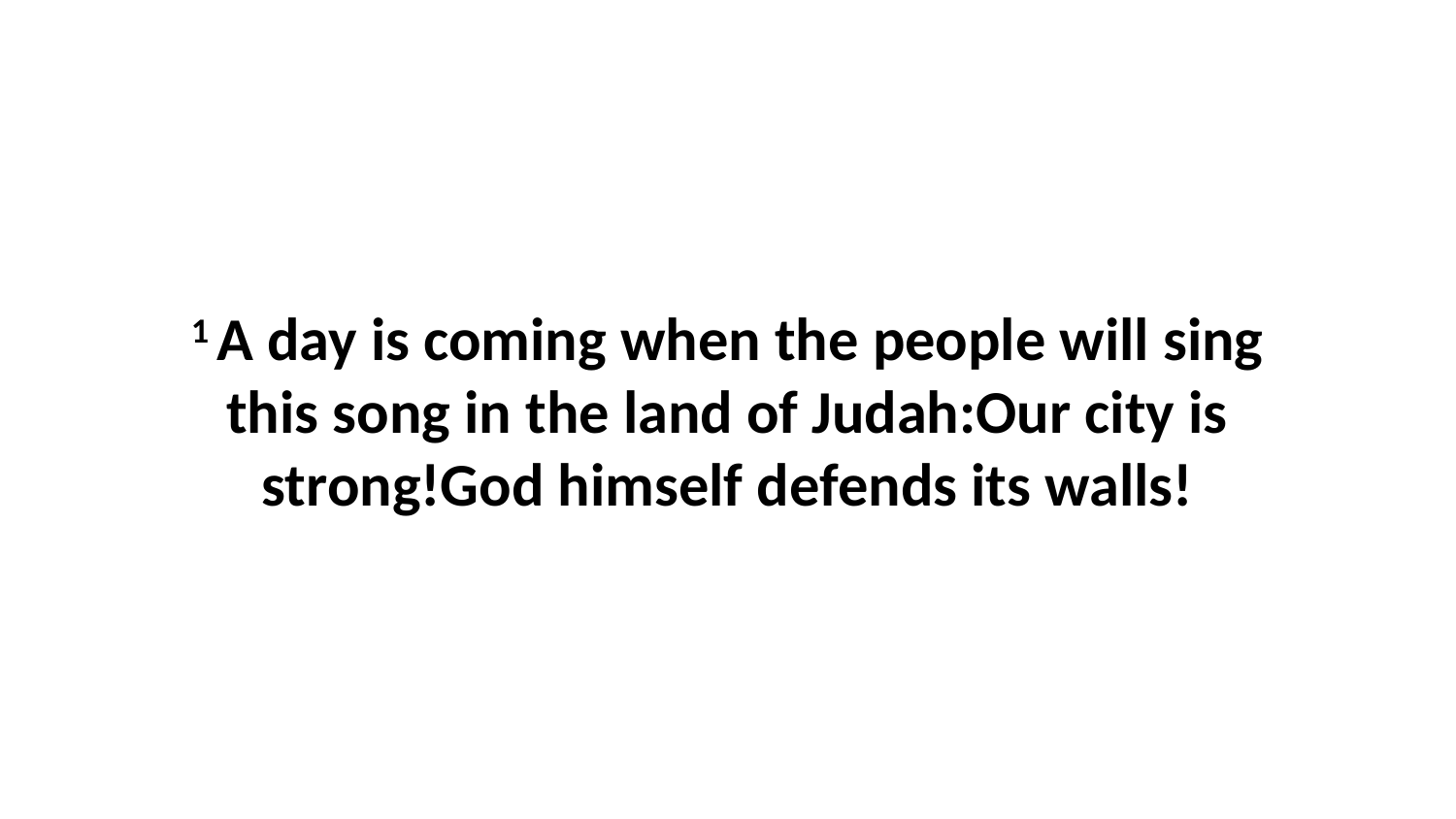

1 A day is coming when the people will sing this song in the land of Judah:Our city is strong!God himself defends its walls!